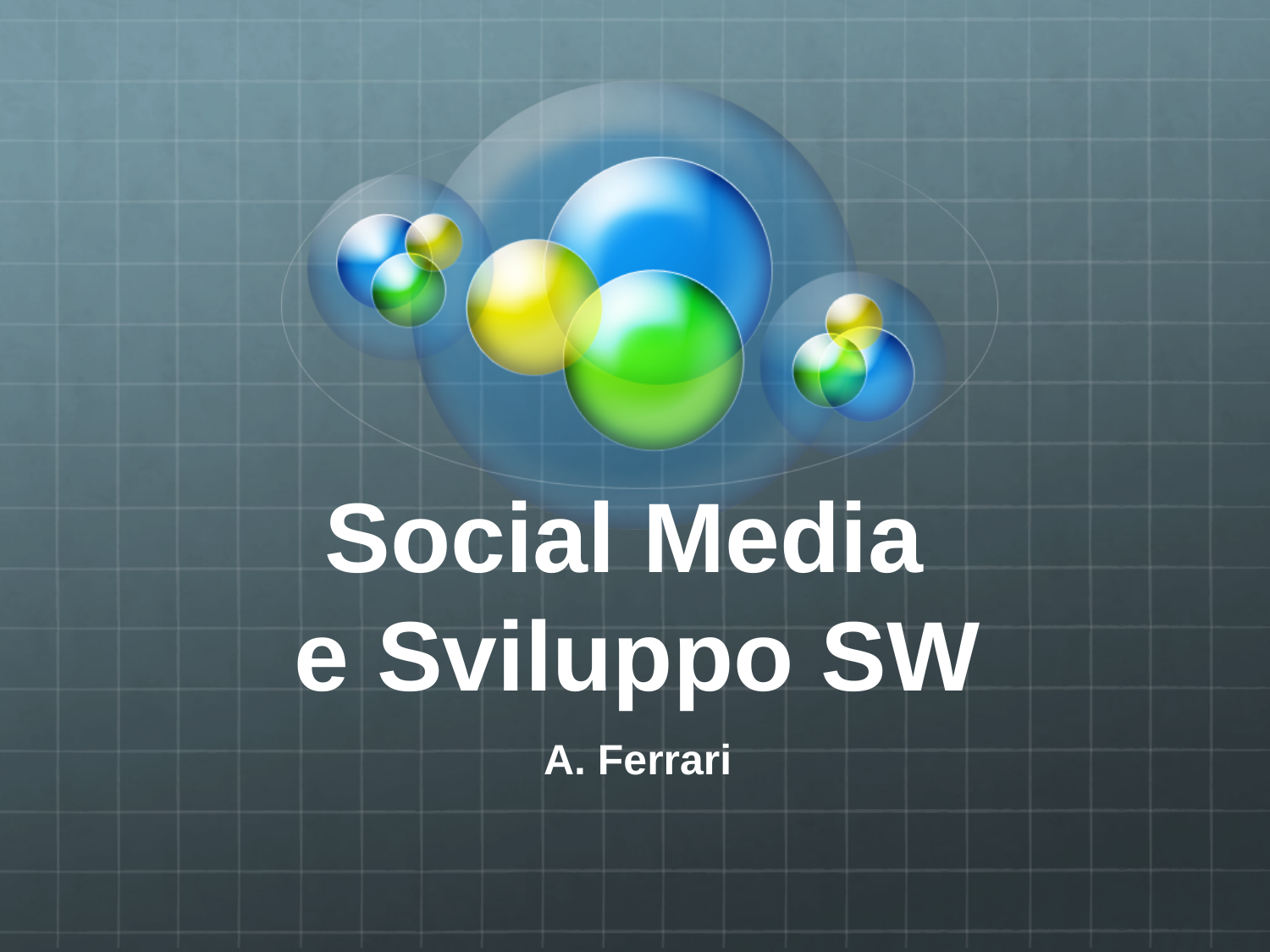

# Social Media e Sviluppo SW
A. Ferrari